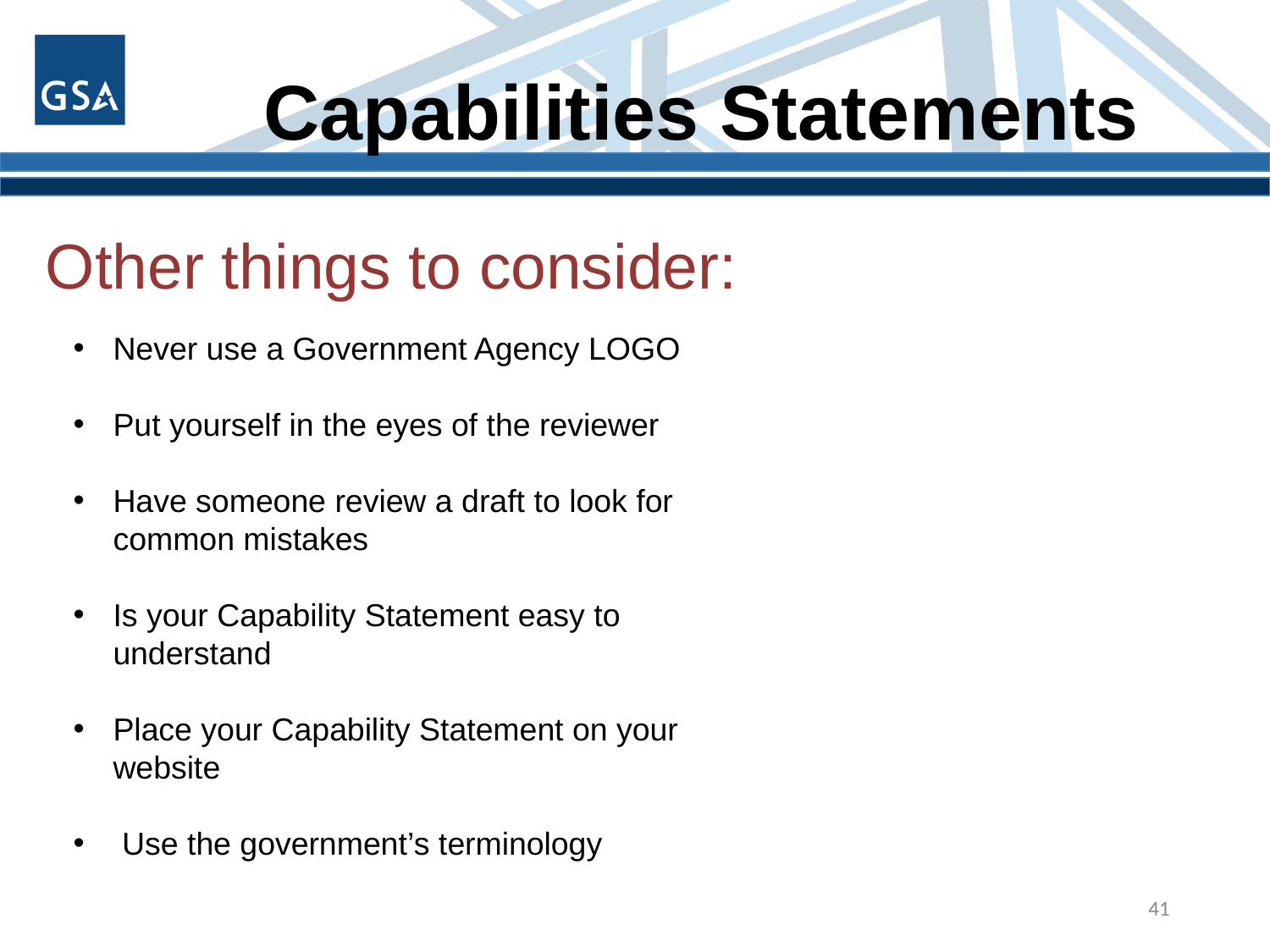

# Capabilities Statements
Other things to consider:
Never use a Government Agency LOGO

Put yourself in the eyes of the reviewer

Have someone review a draft to look for common mistakes

Is your Capability Statement easy to understand

Place your Capability Statement on your website

 Use the government’s terminology

41